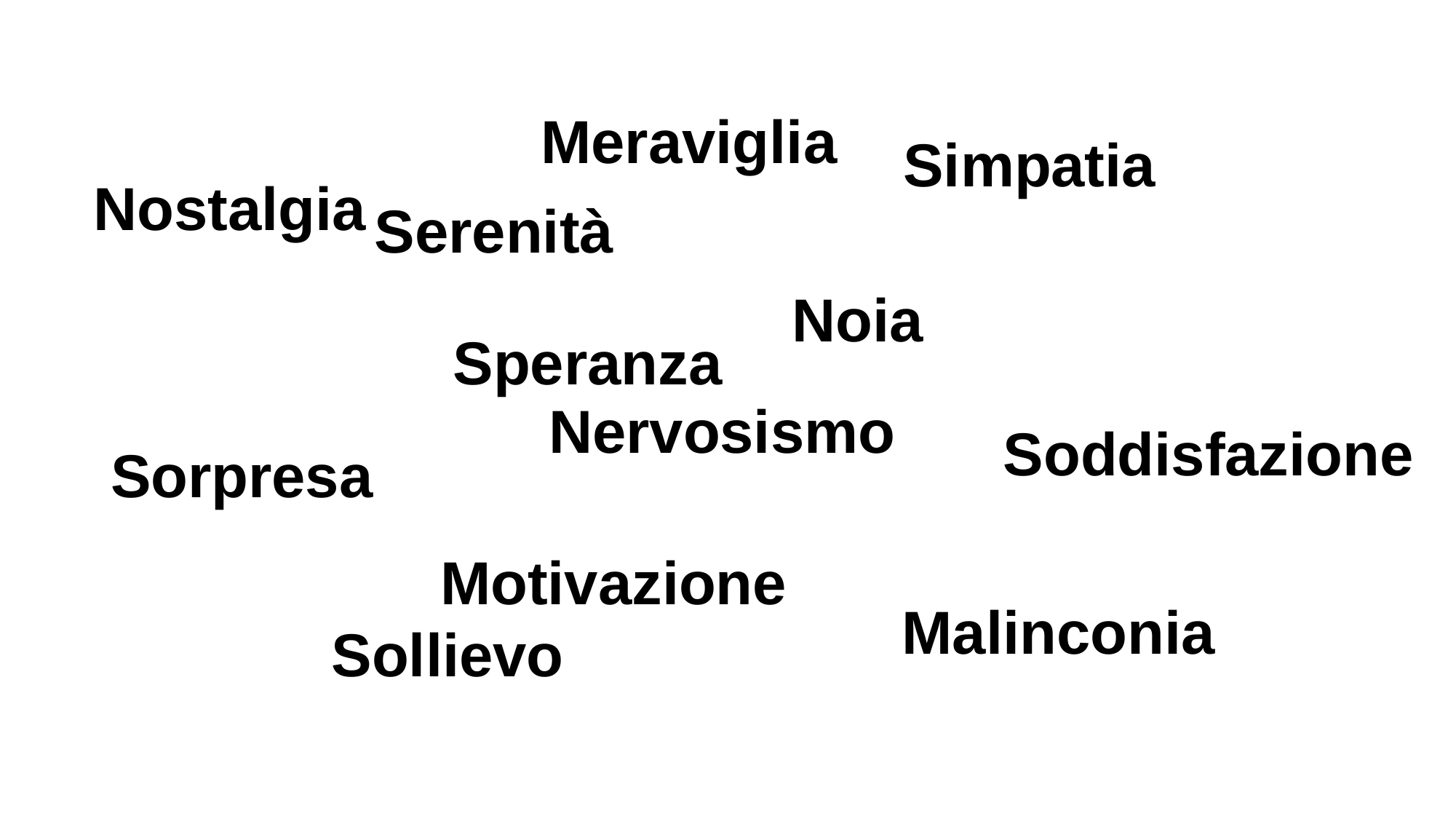

Meraviglia
Simpatia
Nostalgia
Serenità
Noia
Speranza
Nervosismo
Soddisfazione
Sorpresa
Motivazione
Malinconia
Sollievo